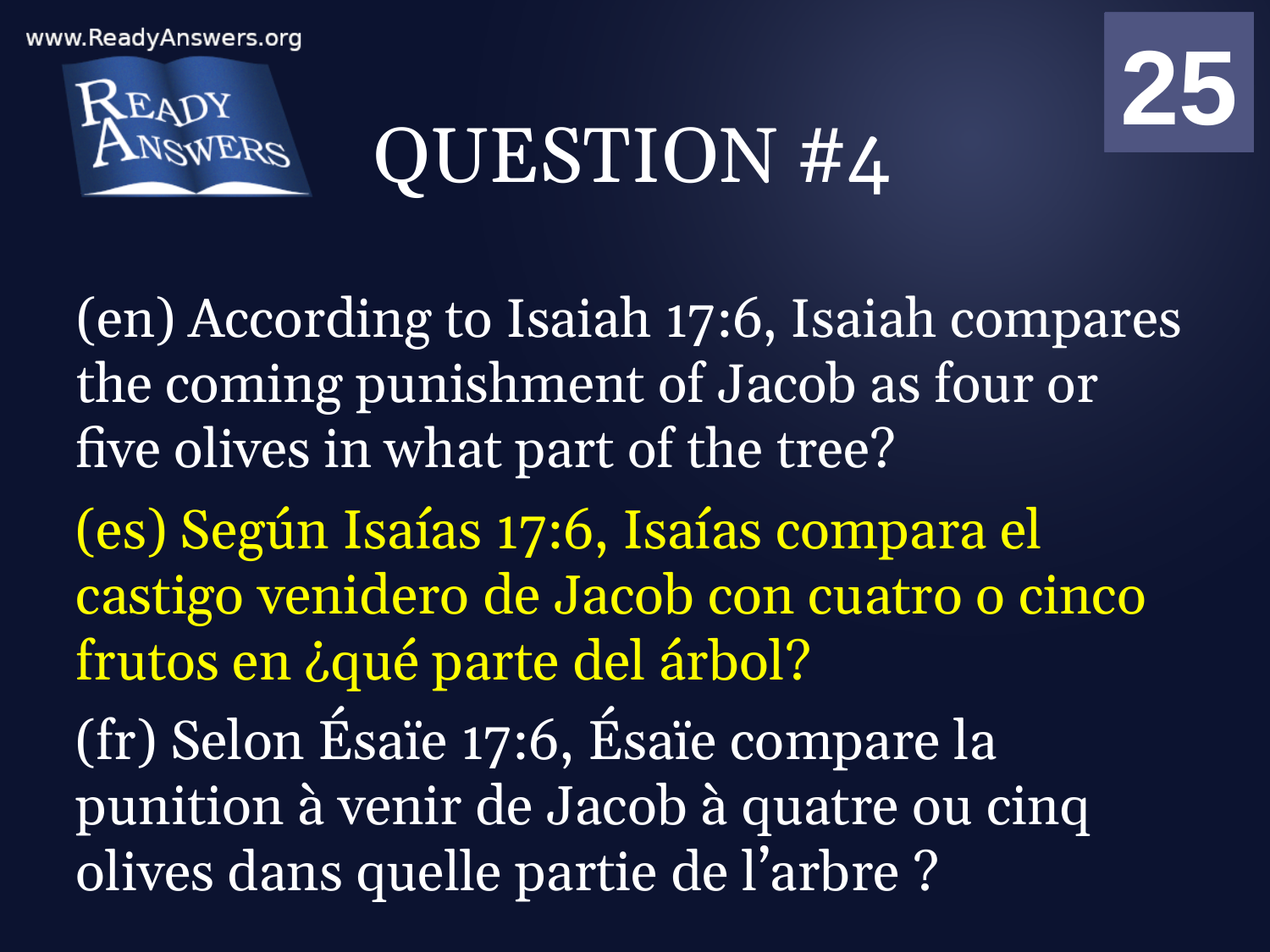

01
02
03
04
05
06
07
08
09
10
11
12
13
14
15
16
17
18
19
20
21
22
23
24
25
00
# QUESTION #4
(en) According to Isaiah 17:6, Isaiah compares the coming punishment of Jacob as four or five olives in what part of the tree?
(es) Según Isaías 17:6, Isaías compara el castigo venidero de Jacob con cuatro o cinco frutos en ¿qué parte del árbol?
(fr) Selon Ésaïe 17:6, Ésaïe compare la punition à venir de Jacob à quatre ou cinq olives dans quelle partie de l’arbre ?